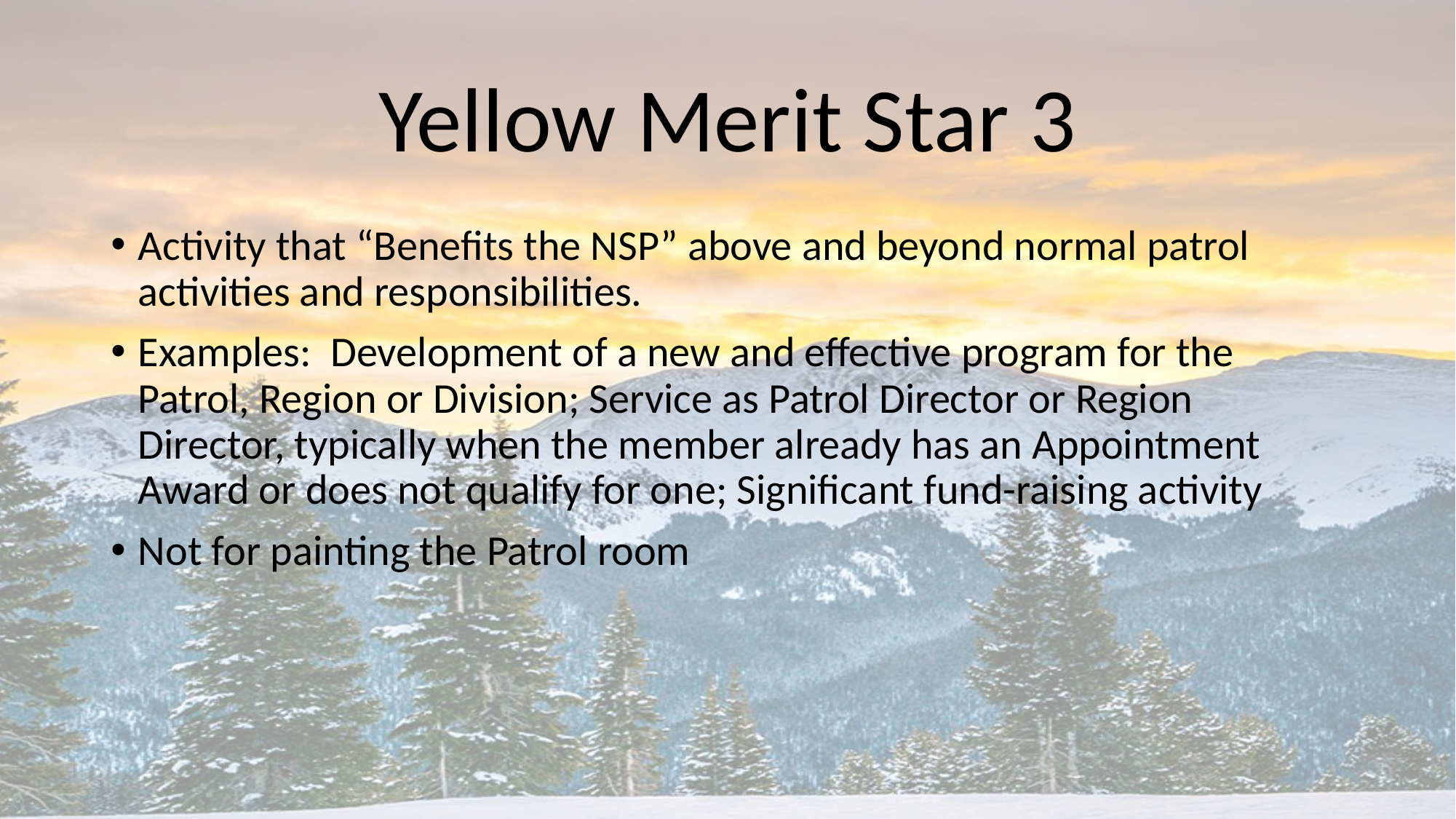

# Yellow Merit Star 3
Activity that “Benefits the NSP” above and beyond normal patrol activities and responsibilities.
Examples:  Development of a new and effective program for the Patrol, Region or Division; Service as Patrol Director or Region Director, typically when the member already has an Appointment Award or does not qualify for one; Significant fund-raising activity
Not for painting the Patrol room